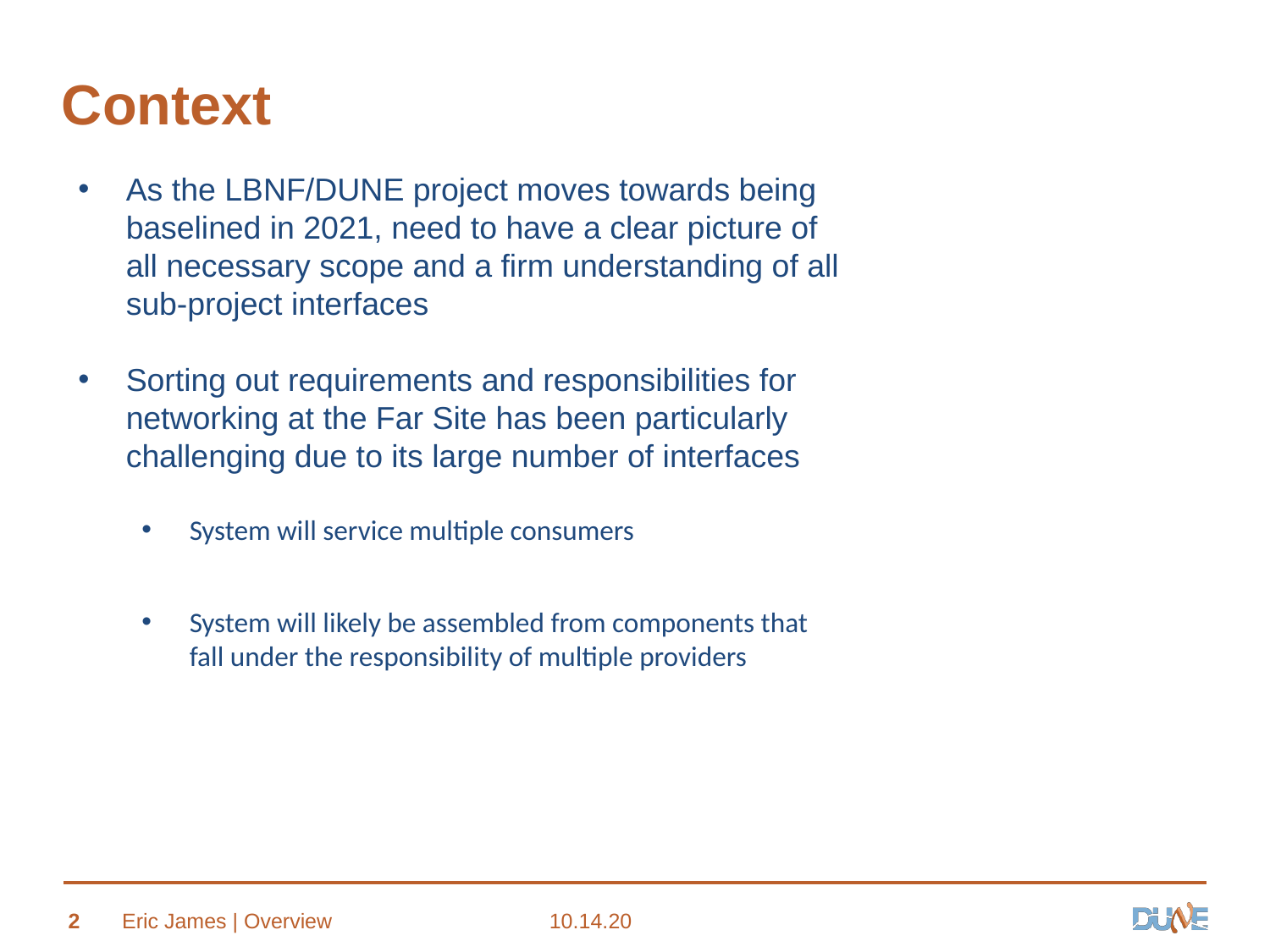

# Context
As the LBNF/DUNE project moves towards being baselined in 2021, need to have a clear picture of all necessary scope and a firm understanding of all sub-project interfaces

Sorting out requirements and responsibilities for networking at the Far Site has been particularly challenging due to its large number of interfaces

System will service multiple consumers

System will likely be assembled from components that fall under the responsibility of multiple providers

2
Eric James | Overview
10.14.20